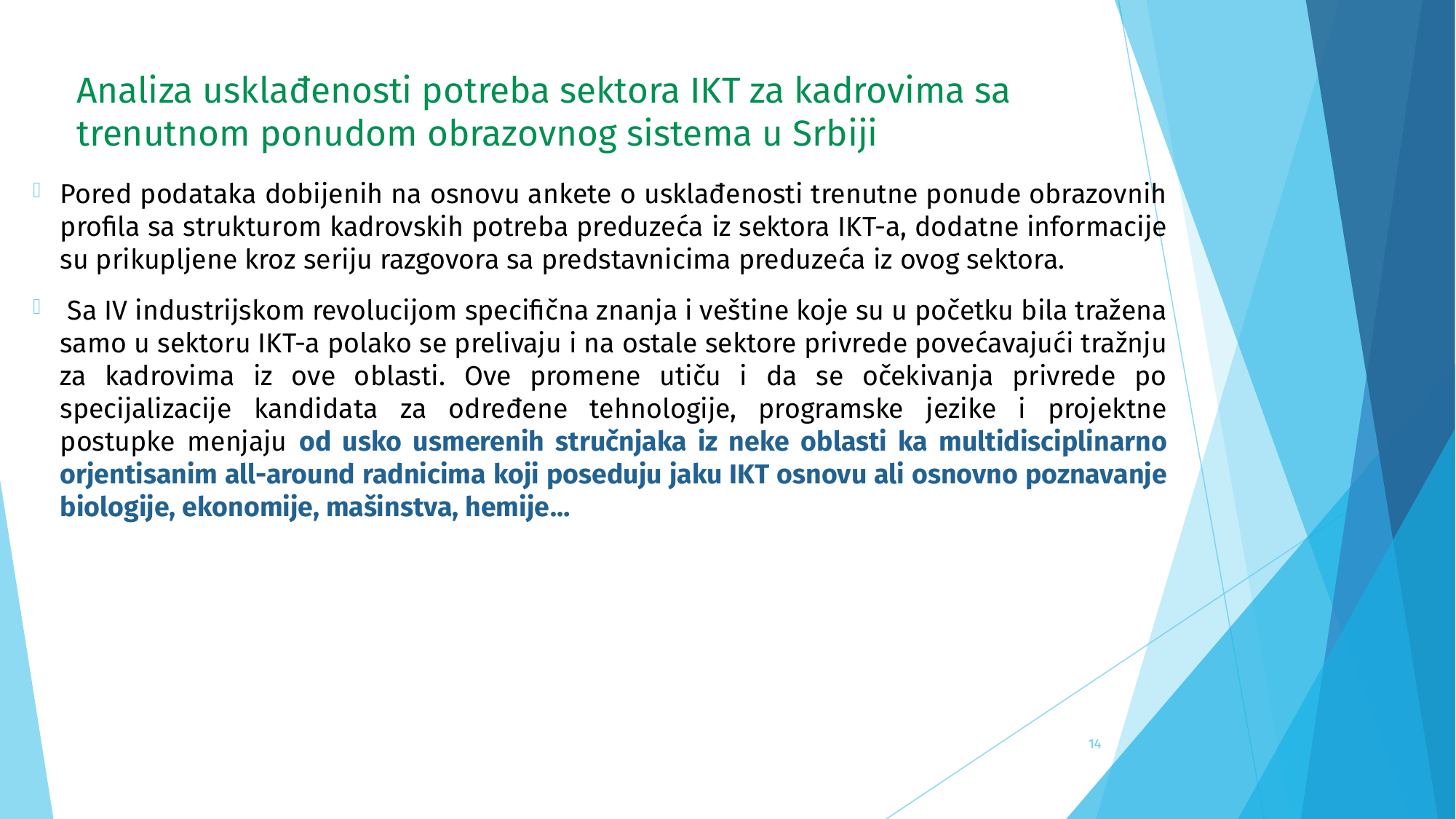

Analiza usklađenosti potreba sektora IKT za kadrovima sa trenutnom ponudom obrazovnog sistema u Srbiji
Pored podataka dobijenih na osnovu ankete o usklađenosti trenutne ponude obrazovnih profila sa strukturom kadrovskih potreba preduzeća iz sektora IKT-a, dodatne informacije su prikupljene kroz seriju razgovora sa predstavnicima preduzeća iz ovog sektora.
 Sa IV industrijskom revolucijom specifična znanja i veštine koje su u početku bila tražena samo u sektoru IKT-a polako se prelivaju i na ostale sektore privrede povećavajući tražnju za kadrovima iz ove oblasti. Ove promene utiču i da se očekivanja privrede po specijalizacije kandidata za određene tehnologije, programske jezike i projektne postupke menjaju od usko usmerenih stručnjaka iz neke oblasti ka multidisciplinarno orjentisanim all-around radnicima koji poseduju jaku IKT osnovu ali osnovno poznavanje biologije, ekonomije, mašinstva, hemije…

14